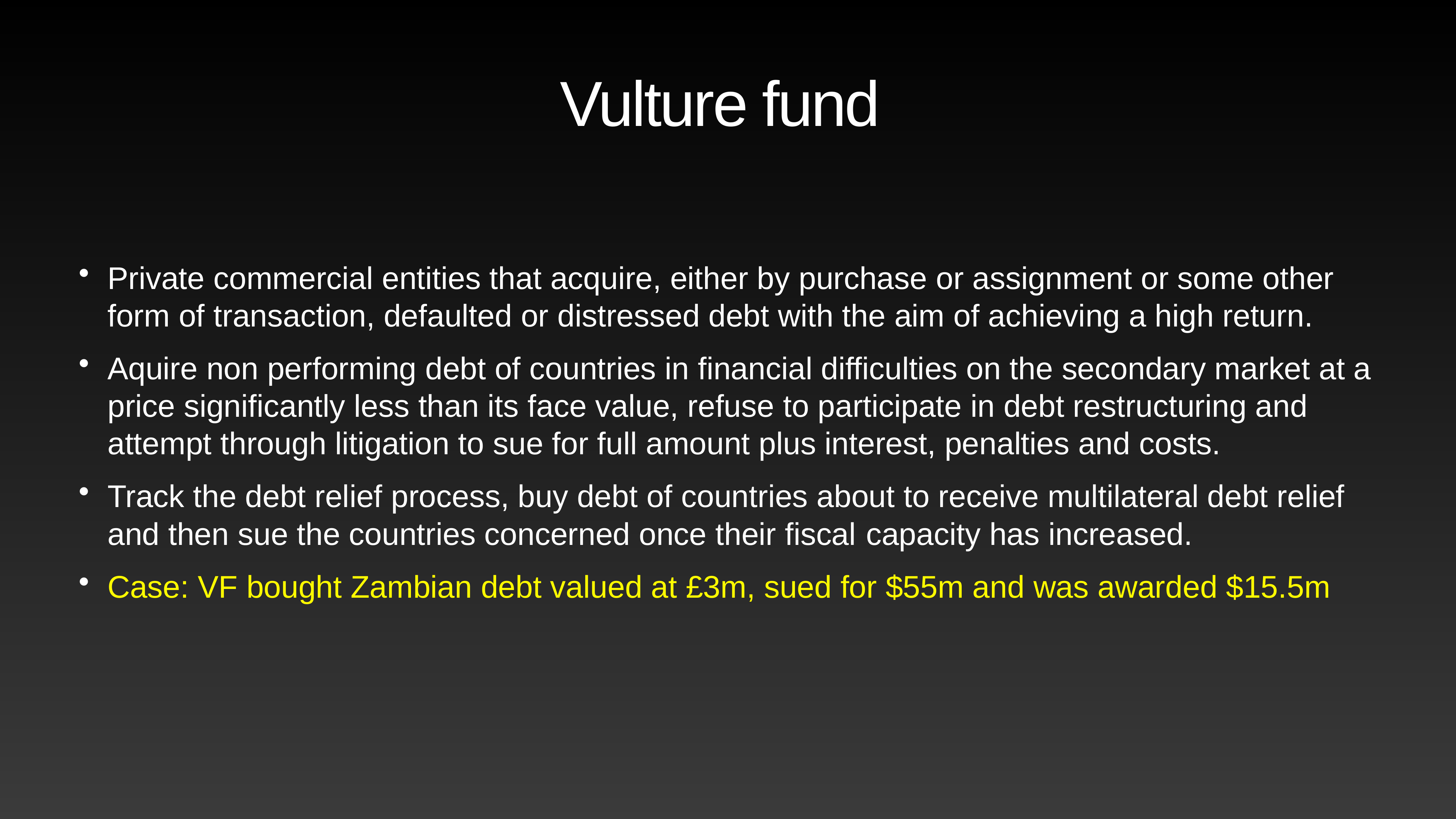

# Vulture fund
Private commercial entities that acquire, either by purchase or assignment or some other form of transaction, defaulted or distressed debt with the aim of achieving a high return.
Aquire non performing debt of countries in financial difficulties on the secondary market at a price significantly less than its face value, refuse to participate in debt restructuring and attempt through litigation to sue for full amount plus interest, penalties and costs.
Track the debt relief process, buy debt of countries about to receive multilateral debt relief and then sue the countries concerned once their fiscal capacity has increased.
Case: VF bought Zambian debt valued at £3m, sued for $55m and was awarded $15.5m